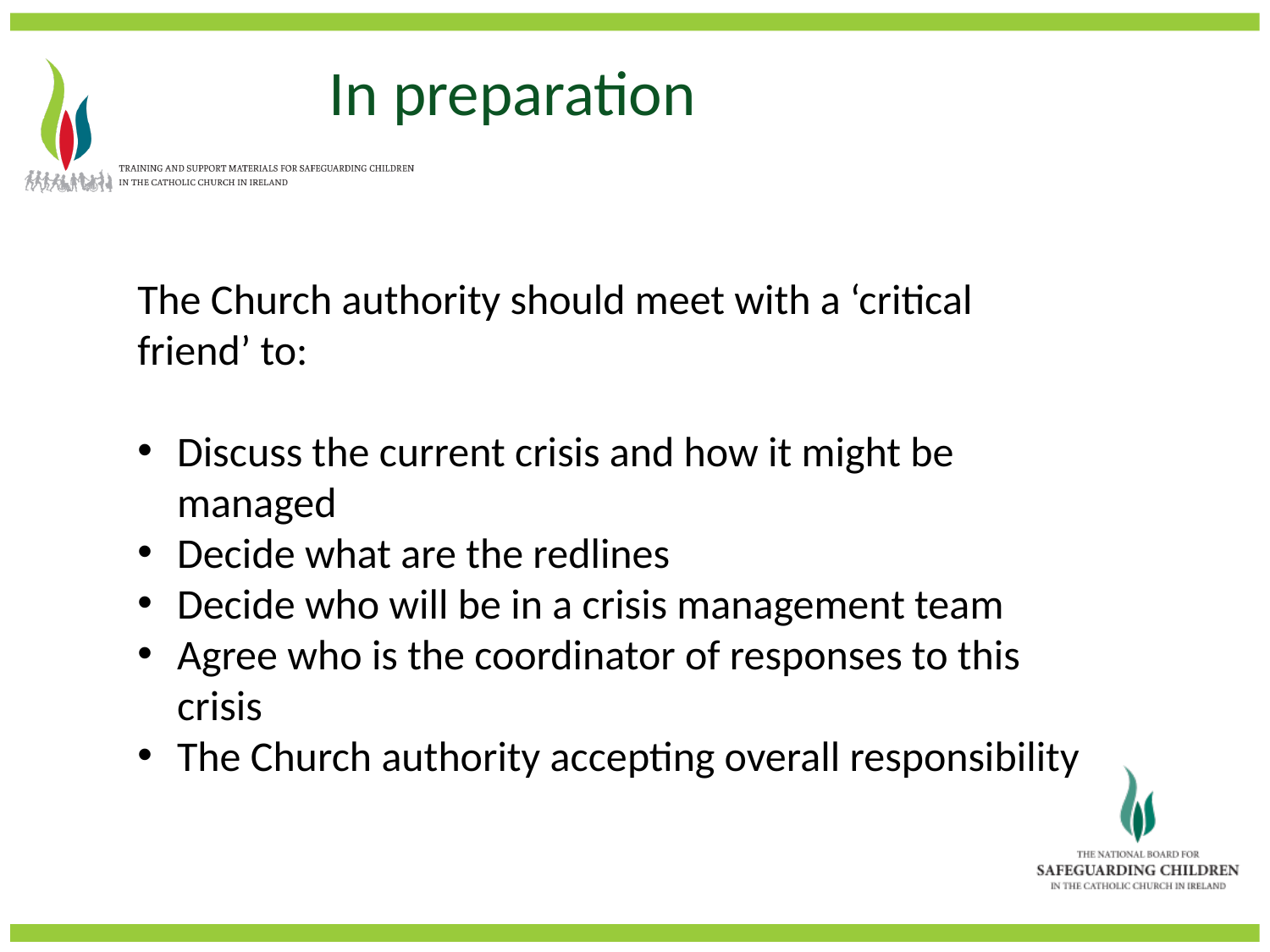

In preparation
The Church authority should meet with a ‘critical friend’ to:

Discuss the current crisis and how it might be managed
Decide what are the redlines
Decide who will be in a crisis management team
Agree who is the coordinator of responses to this crisis
The Church authority accepting overall responsibility